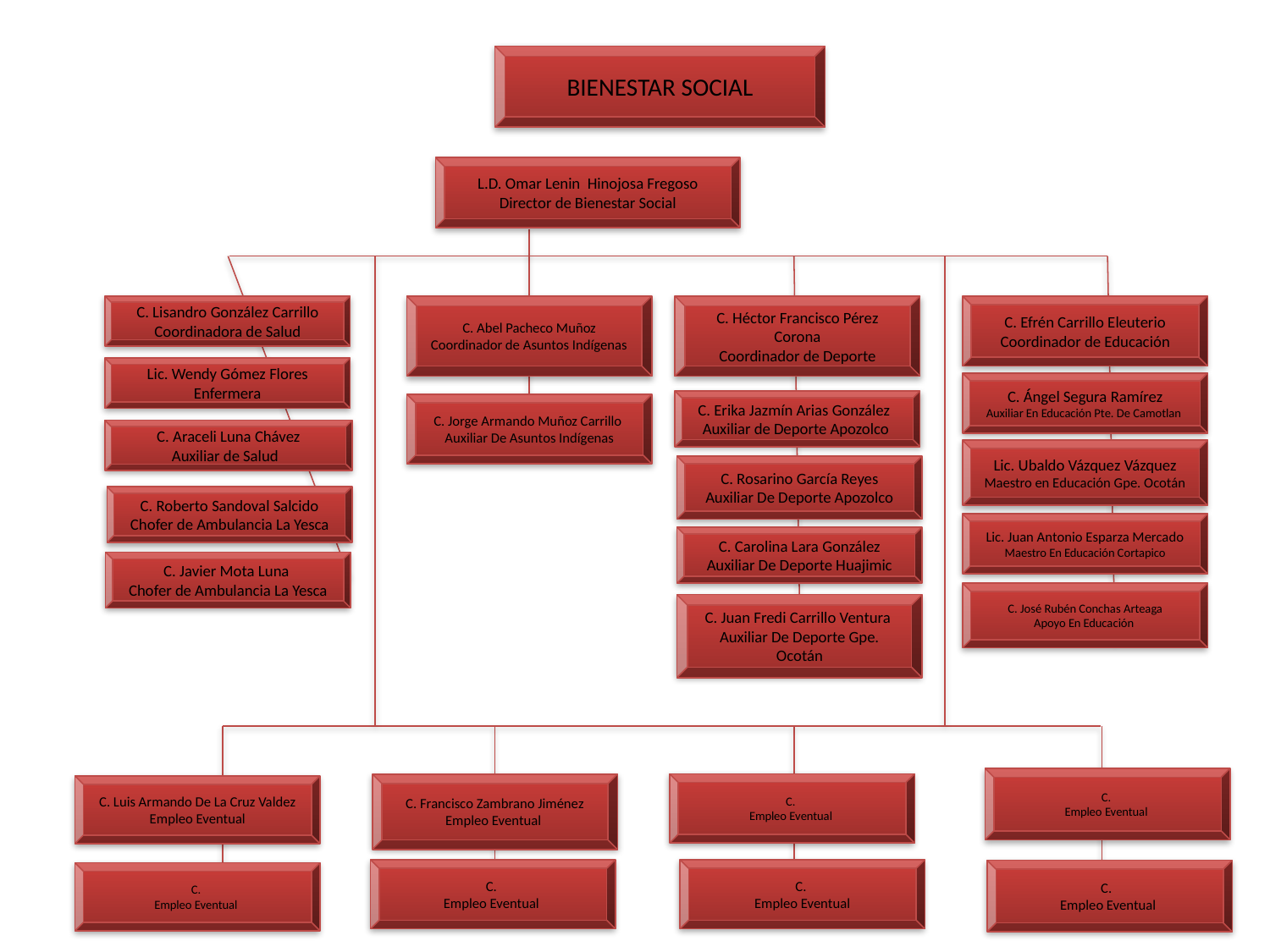

BIENESTAR SOCIAL
L.D. Omar Lenin  Hinojosa Fregoso
Director de Bienestar Social
C. Lisandro González Carrillo
Coordinadora de Salud
C. Abel Pacheco Muñoz
Coordinador de Asuntos Indígenas
C. Héctor Francisco Pérez Corona
Coordinador de Deporte
C. Efrén Carrillo Eleuterio
Coordinador de Educación
Lic. Wendy Gómez Flores
Enfermera
C. Ángel Segura Ramírez
Auxiliar En Educación Pte. De Camotlan
C. Erika Jazmín Arias González
Auxiliar de Deporte Apozolco
C. Jorge Armando Muñoz Carrillo
Auxiliar De Asuntos Indígenas
C. Araceli Luna Chávez
Auxiliar de Salud
Lic. Ubaldo Vázquez Vázquez
Maestro en Educación Gpe. Ocotán
C. Rosarino García Reyes
Auxiliar De Deporte Apozolco
C. Roberto Sandoval Salcido
Chofer de Ambulancia La Yesca
Lic. Juan Antonio Esparza Mercado
Maestro En Educación Cortapico
C. Carolina Lara González
Auxiliar De Deporte Huajimic
C. Javier Mota Luna
Chofer de Ambulancia La Yesca
C. José Rubén Conchas Arteaga
Apoyo En Educación
C. Juan Fredi Carrillo Ventura
Auxiliar De Deporte Gpe. Ocotán
C.
Empleo Eventual
C.
Empleo Eventual
C. Francisco Zambrano Jiménez
Empleo Eventual
C. Luis Armando De La Cruz Valdez
Empleo Eventual
C.
Empleo Eventual
C.
Empleo Eventual
C.
Empleo Eventual
C.
Empleo Eventual